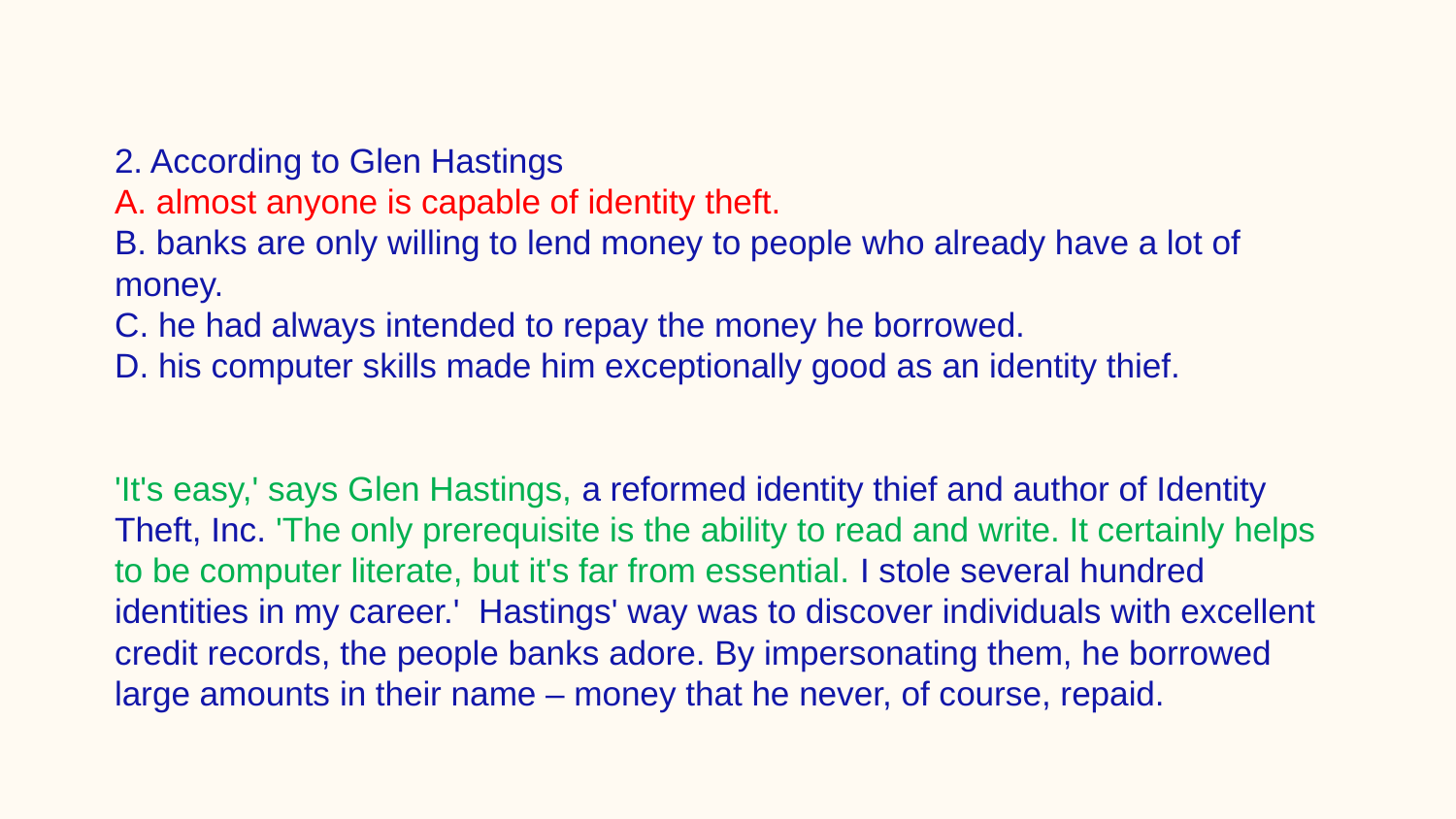

#
2. According to Glen Hastings
A. almost anyone is capable of identity theft.
B. banks are only willing to lend money to people who already have a lot of money.
C. he had always intended to repay the money he borrowed.
D. his computer skills made him exceptionally good as an identity thief.

'It's easy,' says Glen Hastings, a reformed identity thief and author of Identity Theft, Inc. 'The only prerequisite is the ability to read and write. It certainly helps to be computer literate, but it's far from essential. I stole several hundred identities in my career.'  Hastings' way was to discover individuals with excellent credit records, the people banks adore. By impersonating them, he borrowed large amounts in their name – money that he never, of course, repaid.